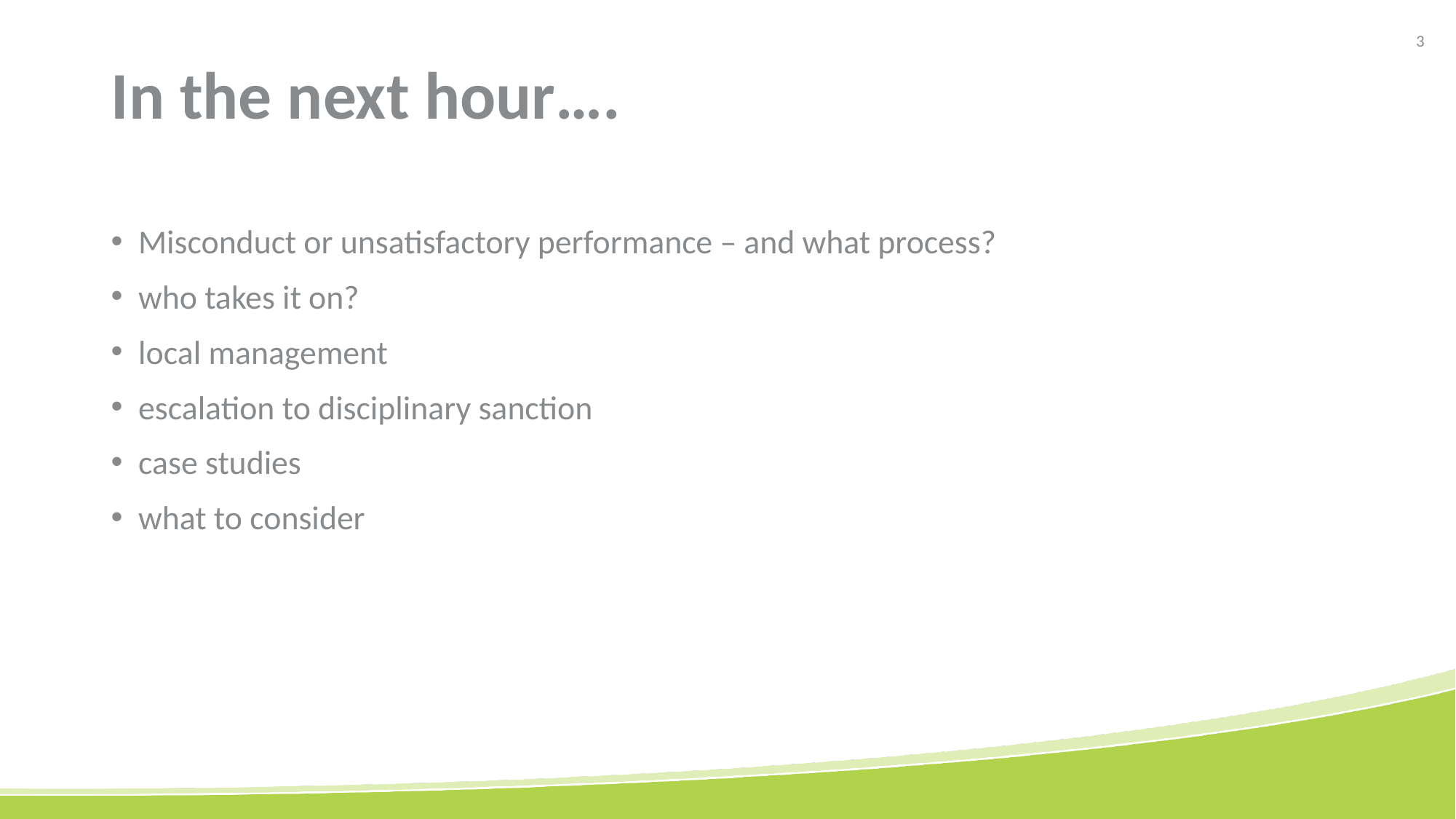

# In the next hour….
Misconduct or unsatisfactory performance – and what process?
who takes it on?
local management
escalation to disciplinary sanction
case studies
what to consider